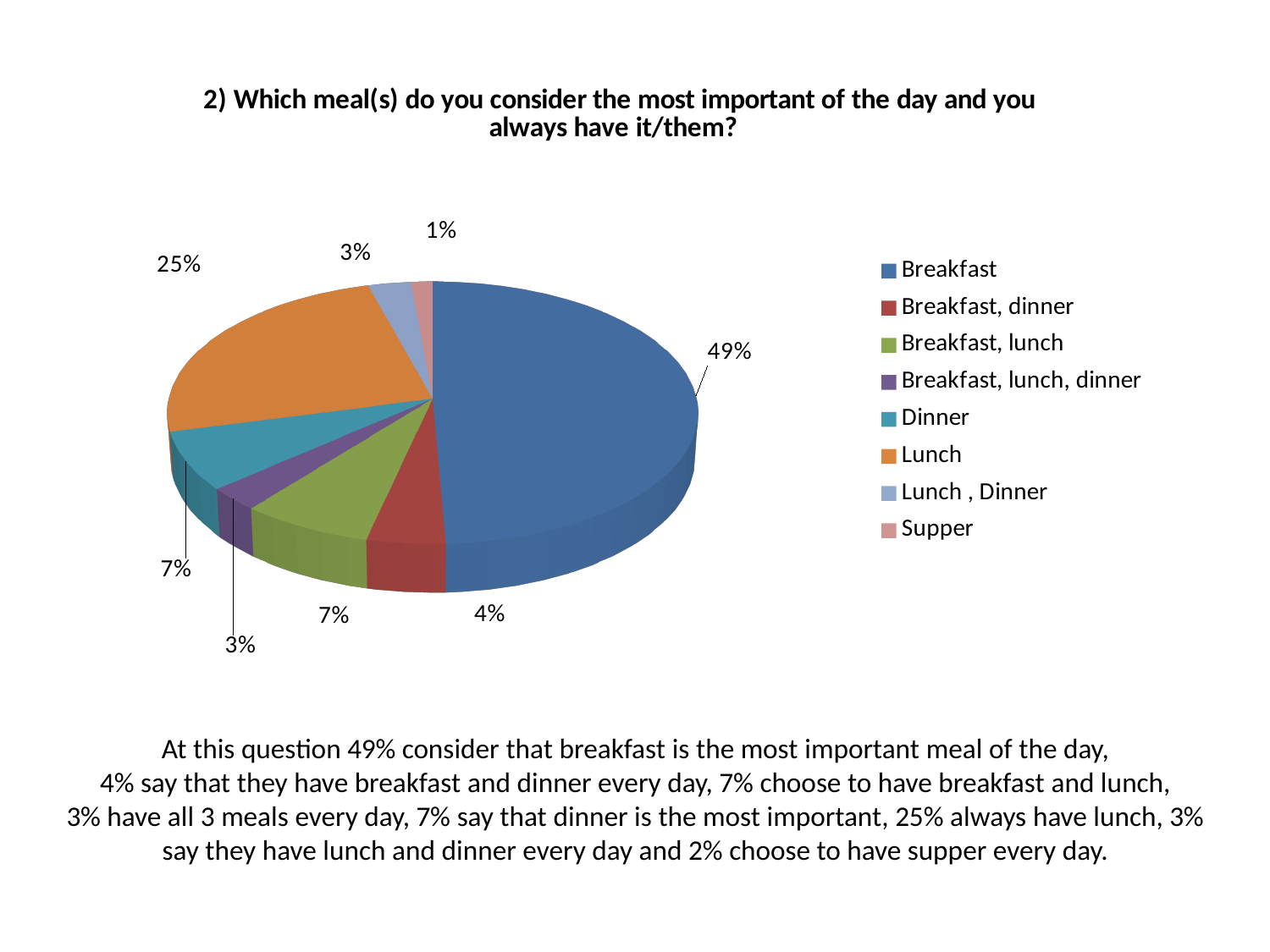

[unsupported chart]

At this question 49% consider that breakfast is the most important meal of the day, 4% say that they have breakfast and dinner every day, 7% choose to have breakfast and lunch, 3% have all 3 meals every day, 7% say that dinner is the most important, 25% always have lunch, 3% say they have lunch and dinner every day and 2% choose to have supper every day.